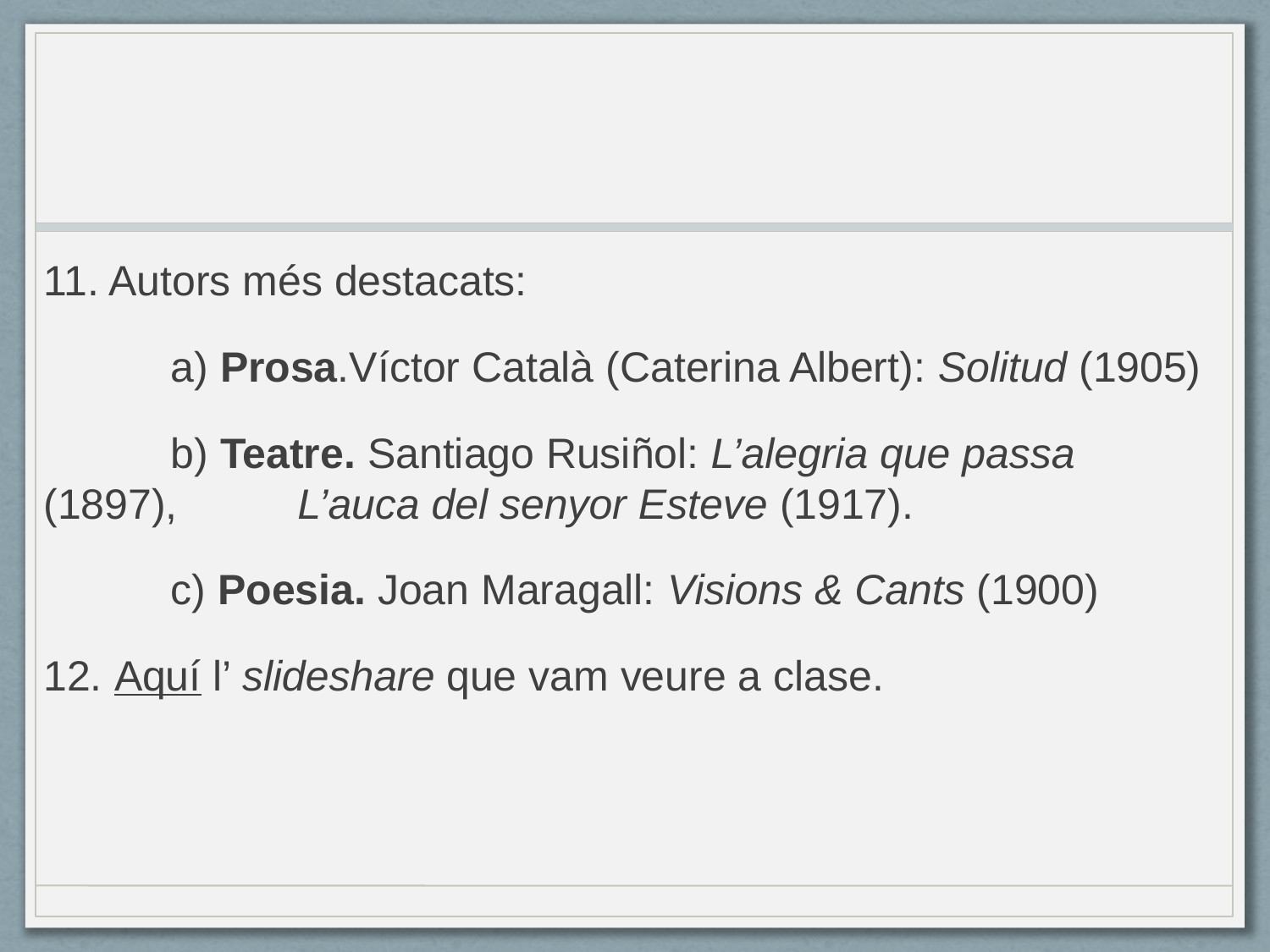

#
11. Autors més destacats:
	a) Prosa.Víctor Català (Caterina Albert): Solitud (1905)
	b) Teatre. Santiago Rusiñol: L’alegria que passa (1897), 	L’auca del senyor Esteve (1917).
	c) Poesia. Joan Maragall: Visions & Cants (1900)
12. Aquí l’ slideshare que vam veure a clase.